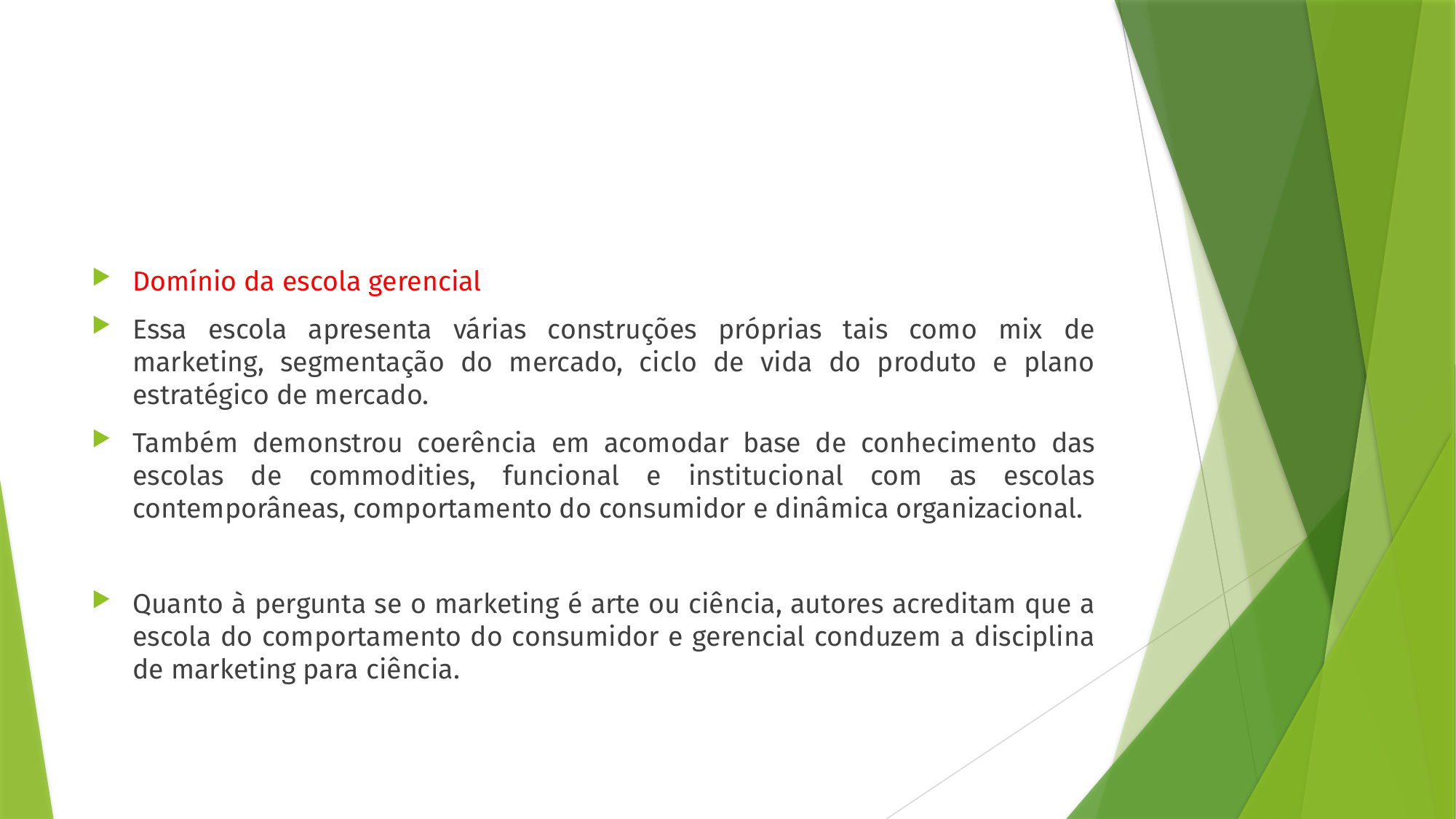

#
Domínio da escola gerencial
Essa escola apresenta várias construções próprias tais como mix de marketing, segmentação do mercado, ciclo de vida do produto e plano estratégico de mercado.
Também demonstrou coerência em acomodar base de conhecimento das escolas de commodities, funcional e institucional com as escolas contemporâneas, comportamento do consumidor e dinâmica organizacional.

Quanto à pergunta se o marketing é arte ou ciência, autores acreditam que a escola do comportamento do consumidor e gerencial conduzem a disciplina de marketing para ciência.